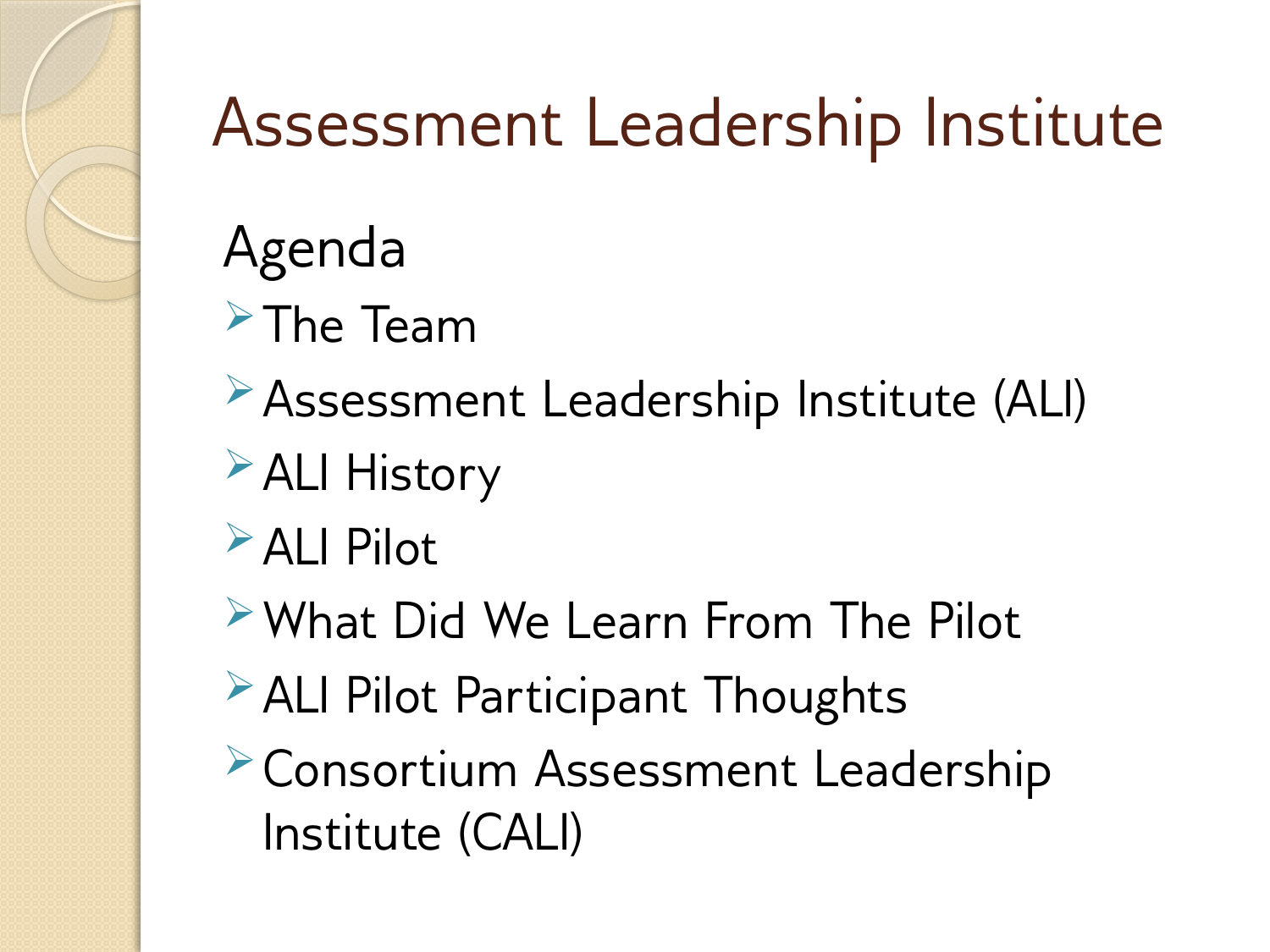

# Assessment Leadership Institute
Agenda
The Team
Assessment Leadership Institute (ALI)
ALI History
ALI Pilot
What Did We Learn From The Pilot
ALI Pilot Participant Thoughts
Consortium Assessment Leadership Institute (CALI)